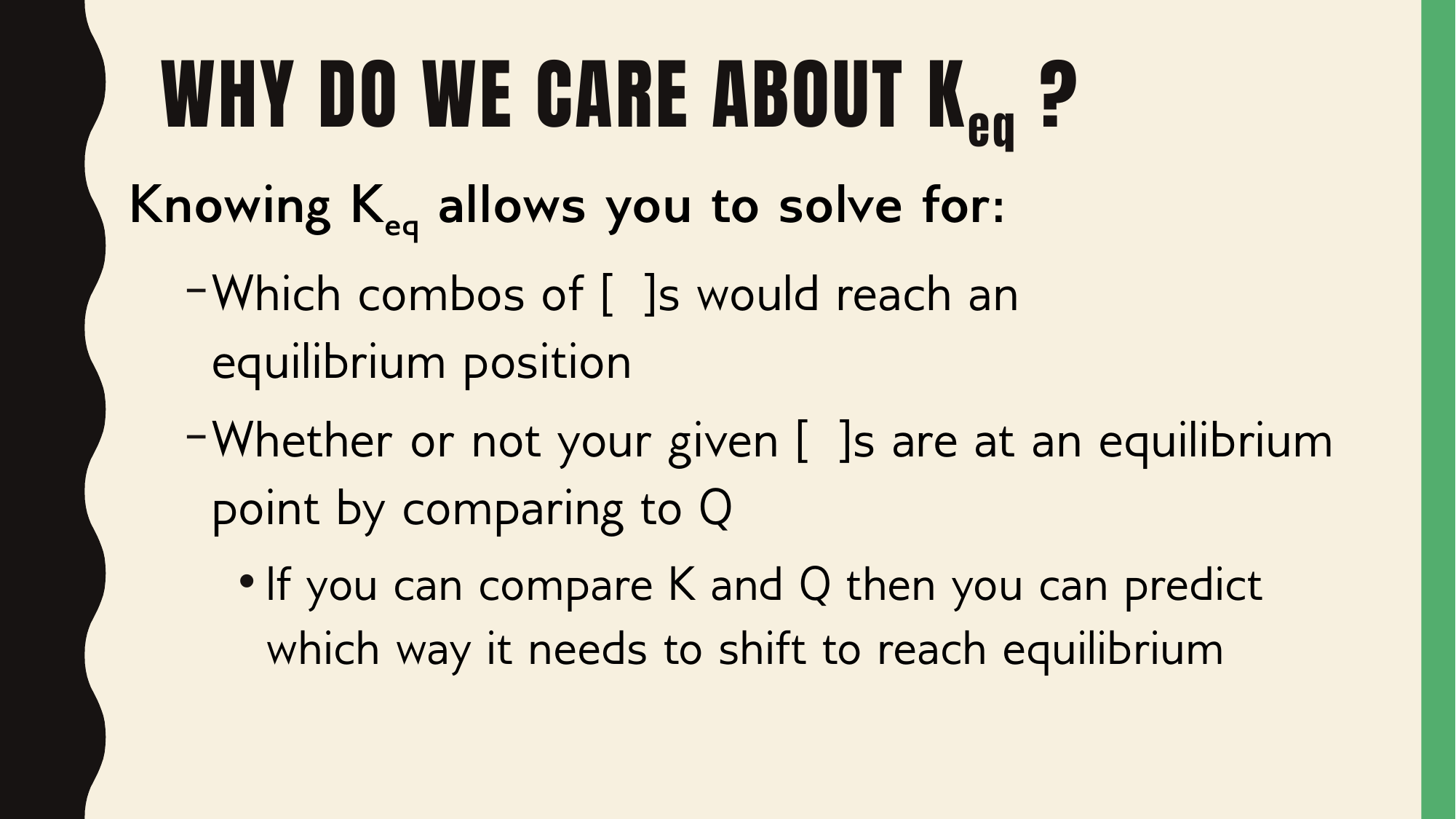

# Why do we care about keq ?
Knowing Keq allows you to solve for:
Which combos of [  ]s would reach an
equilibrium position
Whether or not your given [  ]s are at an equilibrium point by comparing to Q
If you can compare K and Q then you can predict which way it needs to shift to reach equilibrium